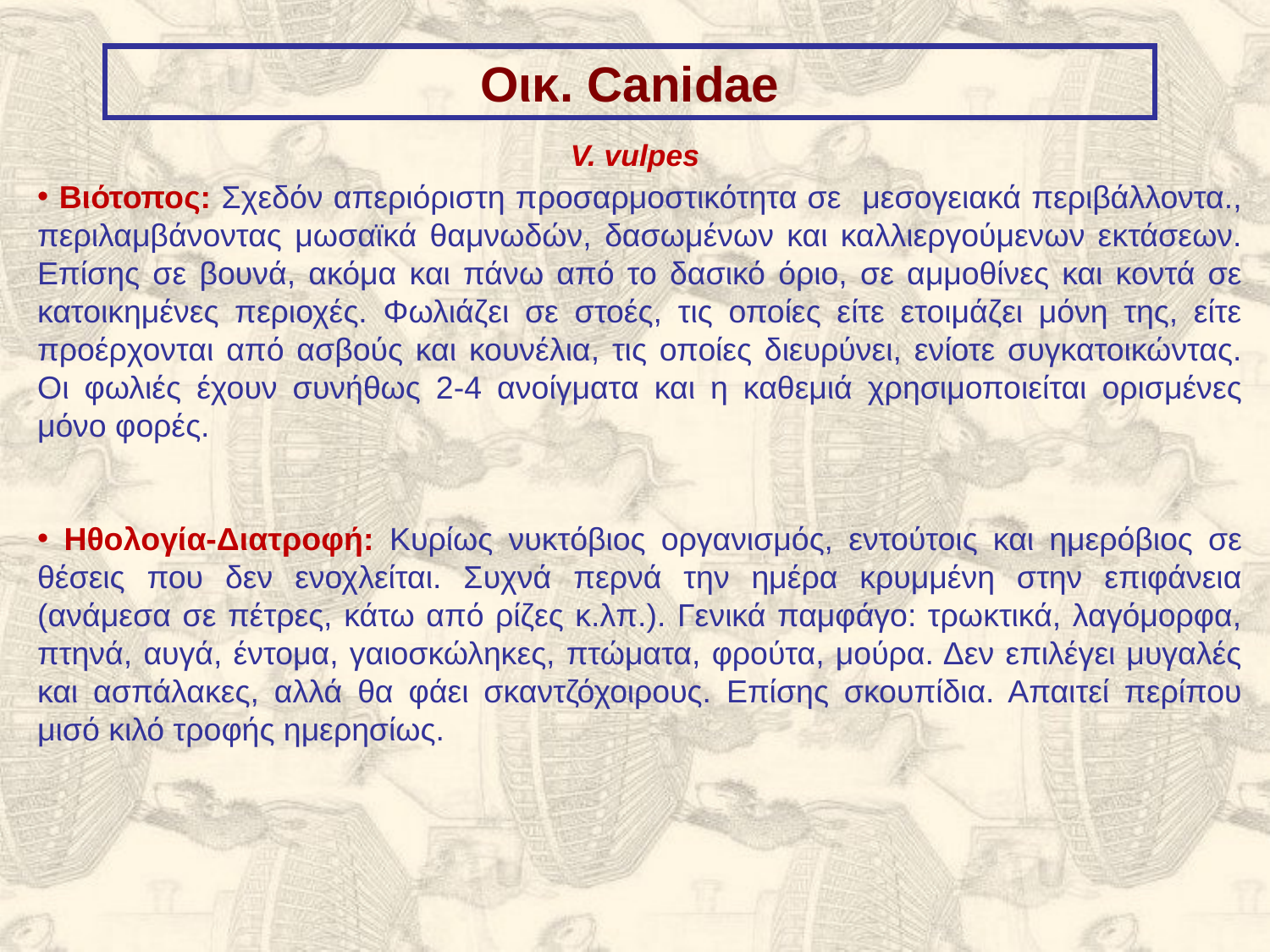

Οικ. Canidae
V. vulpes
 Βιότοπος: Σχεδόν απεριόριστη προσαρμοστικότητα σε  μεσογειακά περιβάλλοντα., περιλαμβάνοντας μωσαϊκά θαμνωδών, δασωμένων και καλλιεργούμενων εκτάσεων. Επίσης σε βουνά, ακόμα και πάνω από το δασικό όριο, σε αμμοθίνες και κοντά σε κατοικημένες περιοχές. Φωλιάζει σε στοές, τις οποίες είτε ετοιμάζει μόνη της, είτε προέρχονται από ασβούς και κουνέλια, τις οποίες διευρύνει, ενίοτε συγκατοικώντας. Οι φωλιές έχουν συνήθως 2-4 ανοίγματα και η καθεμιά χρησιμοποιείται ορισμένες μόνο φορές.
 Ηθολογία-Διατροφή: Κυρίως νυκτόβιος οργανισμός, εντούτοις και ημερόβιος σε θέσεις που δεν ενοχλείται. Συχνά περνά την ημέρα κρυμμένη στην επιφάνεια (ανάμεσα σε πέτρες, κάτω από ρίζες κ.λπ.). Γενικά παμφάγο: τρωκτικά, λαγόμορφα, πτηνά, αυγά, έντομα, γαιοσκώληκες, πτώματα, φρούτα, μούρα. Δεν επιλέγει μυγαλές και ασπάλακες, αλλά θα φάει σκαντζόχοιρους. Επίσης σκουπίδια. Απαιτεί περίπου μισό κιλό τροφής ημερησίως.